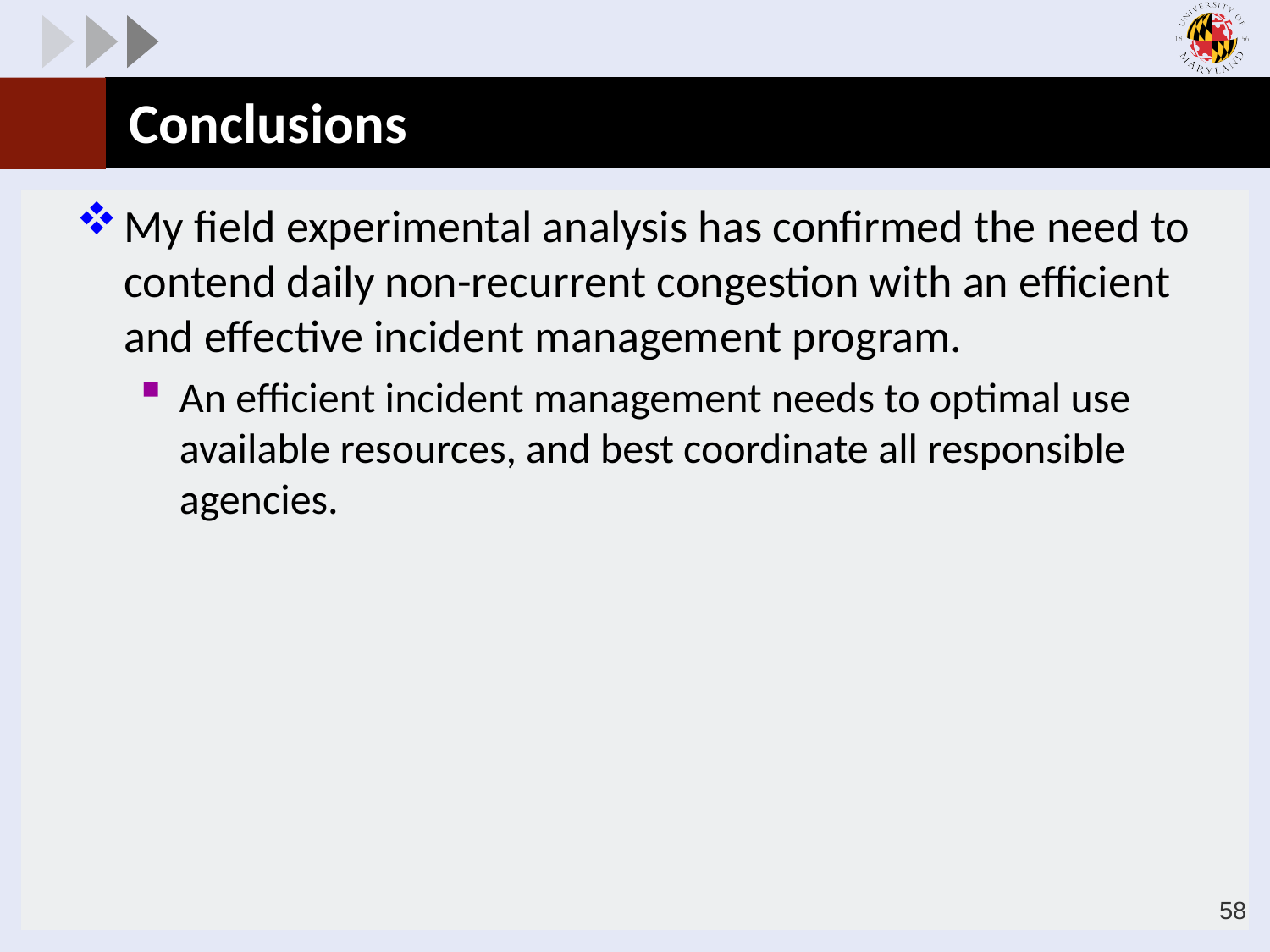

# Conclusions
My field experimental analysis has confirmed the need to contend daily non-recurrent congestion with an efficient and effective incident management program.
An efficient incident management needs to optimal use available resources, and best coordinate all responsible agencies.

58